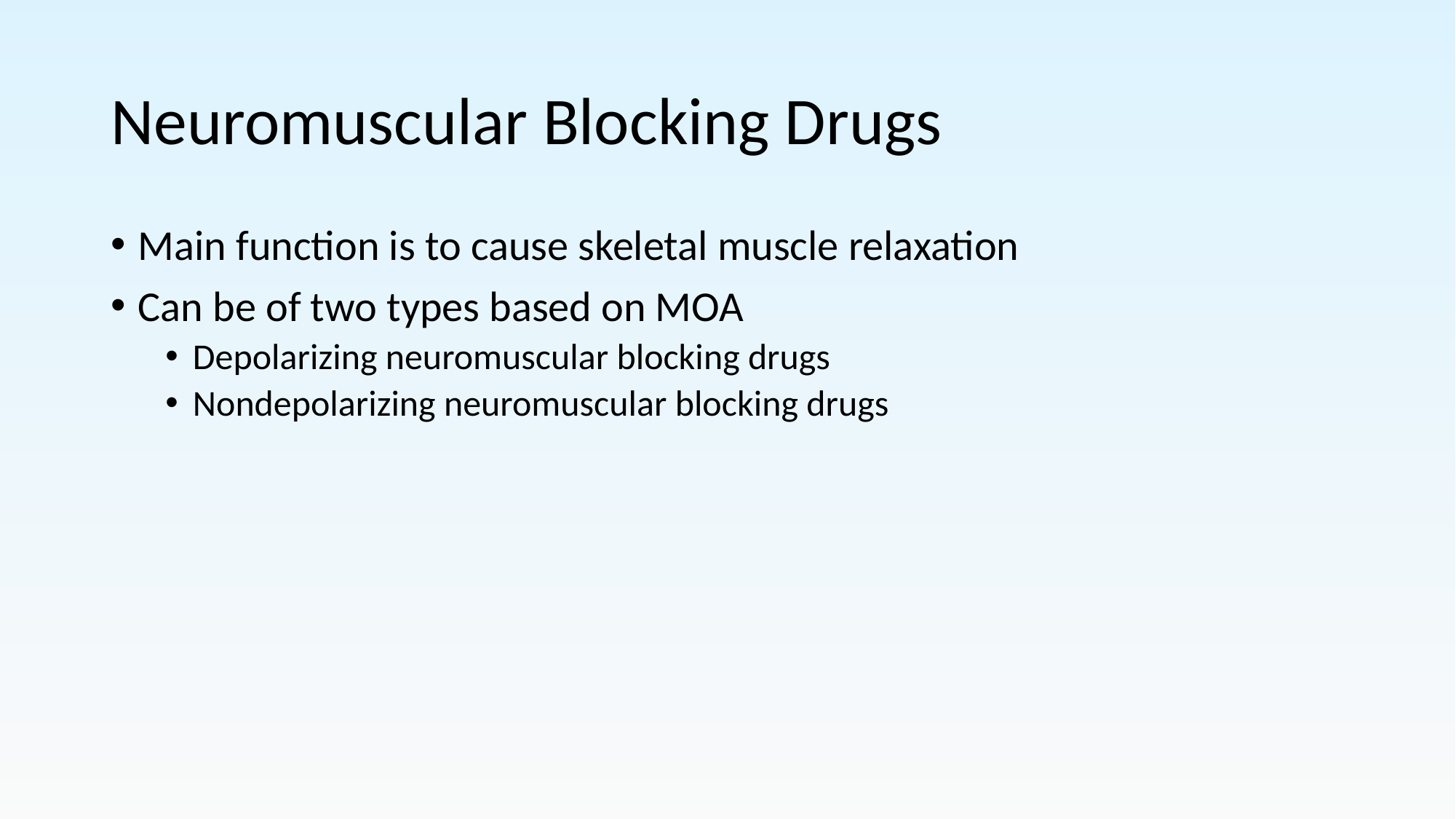

# Neuromuscular Blocking Drugs
Main function is to cause skeletal muscle relaxation
Can be of two types based on MOA
Depolarizing neuromuscular blocking drugs
Nondepolarizing neuromuscular blocking drugs